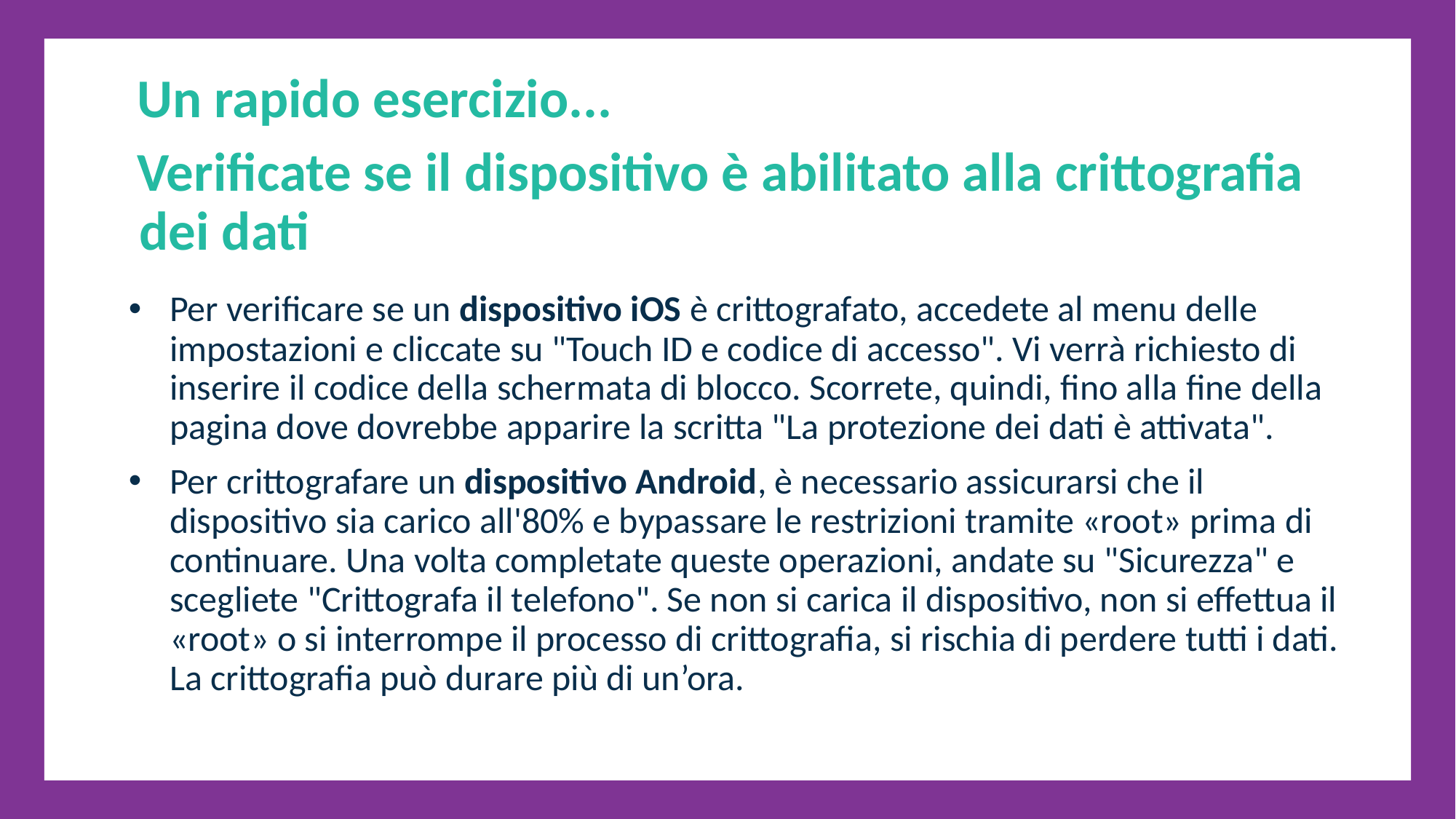

Un rapido esercizio...
  Verificate se il dispositivo è abilitato alla crittografia dei dati
Per verificare se un dispositivo iOS è crittografato, accedete al menu delle impostazioni e cliccate su "Touch ID e codice di accesso". Vi verrà richiesto di inserire il codice della schermata di blocco. Scorrete, quindi, fino alla fine della pagina dove dovrebbe apparire la scritta "La protezione dei dati è attivata".
Per crittografare un dispositivo Android, è necessario assicurarsi che il dispositivo sia carico all'80% e bypassare le restrizioni tramite «root» prima di continuare. Una volta completate queste operazioni, andate su "Sicurezza" e scegliete "Crittografa il telefono". Se non si carica il dispositivo, non si effettua il «root» o si interrompe il processo di crittografia, si rischia di perdere tutti i dati. La crittografia può durare più di un’ora.